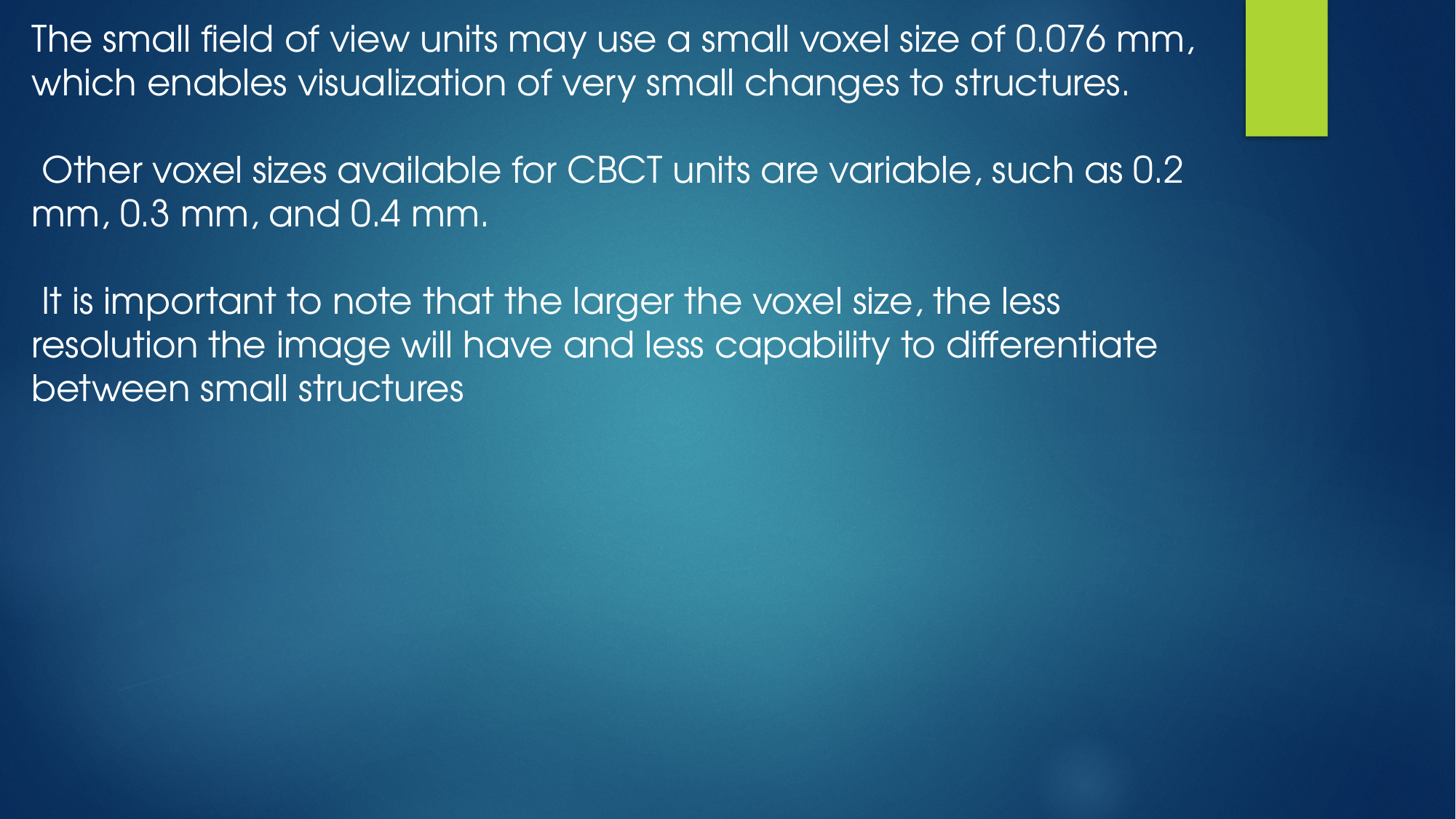

The small field of view units may use a small voxel size of 0.076 mm, which enables visualization of very small changes to structures.

 Other voxel sizes available for CBCT units are variable, such as 0.2 mm, 0.3 mm, and 0.4 mm.

 It is important to note that the larger the voxel size, the less resolution the image will have and less capability to differentiate between small structures